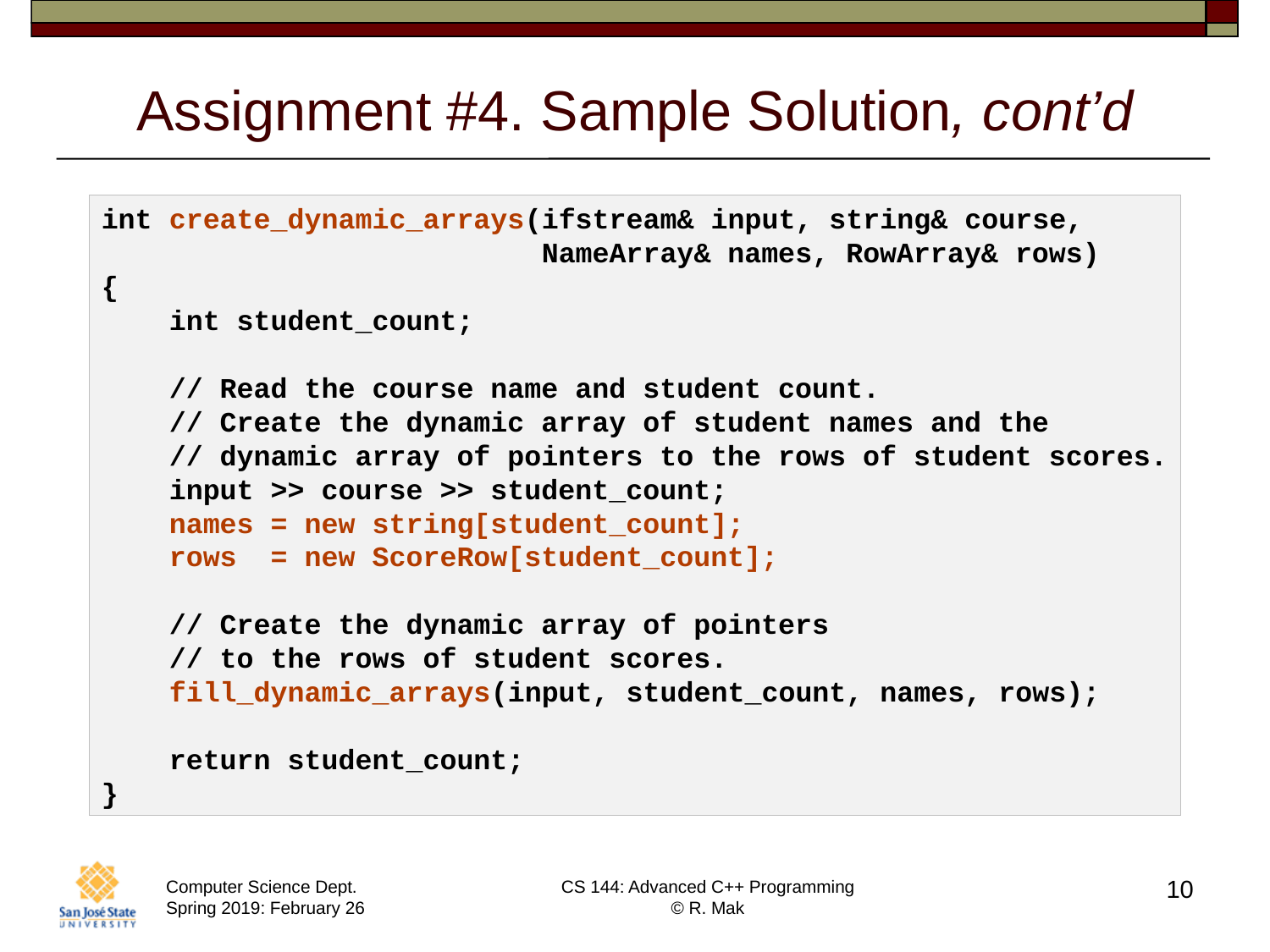

# Assignment #4. Sample Solution, cont’d
int create_dynamic_arrays(ifstream& input, string& course,
                          NameArray& names, RowArray& rows)
{
    int student_count;
    // Read the course name and student count.
    // Create the dynamic array of student names and the
    // dynamic array of pointers to the rows of student scores.
    input >> course >> student_count;
    names = new string[student_count];
    rows  = new ScoreRow[student_count];
    // Create the dynamic array of pointers
    // to the rows of student scores.
    fill_dynamic_arrays(input, student_count, names, rows);
    return student_count;
}
10